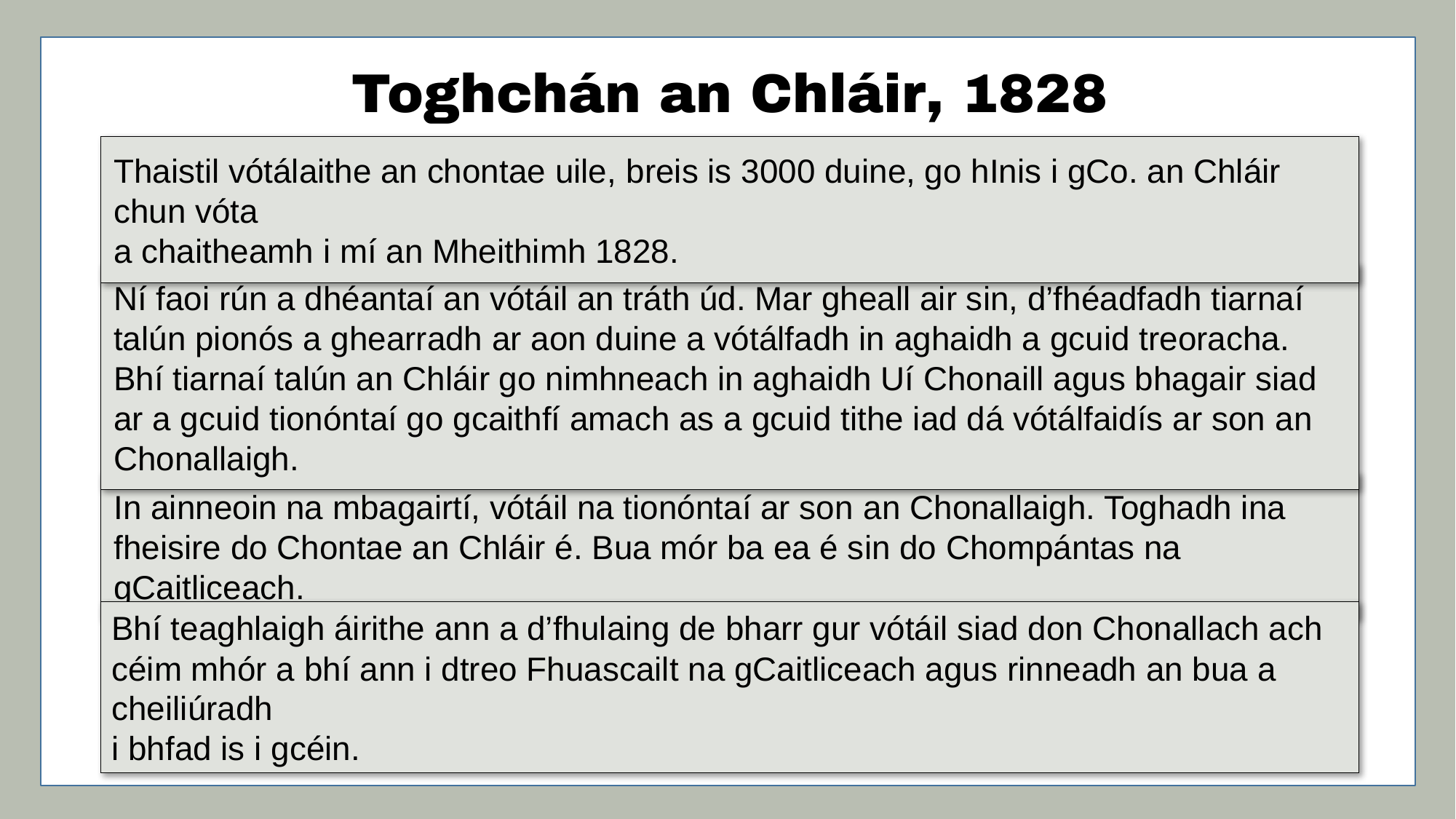

Toghchán an Chláir, 1828
Thaistil vótálaithe an chontae uile, breis is 3000 duine, go hInis i gCo. an Chláir chun vóta
a chaitheamh i mí an Mheithimh 1828.
Ní faoi rún a dhéantaí an vótáil an tráth úd. Mar gheall air sin, d’fhéadfadh tiarnaí talún pionós a ghearradh ar aon duine a vótálfadh in aghaidh a gcuid treoracha. Bhí tiarnaí talún an Chláir go nimhneach in aghaidh Uí Chonaill agus bhagair siad ar a gcuid tionóntaí go gcaithfí amach as a gcuid tithe iad dá vótálfaidís ar son an Chonallaigh.
In ainneoin na mbagairtí, vótáil na tionóntaí ar son an Chonallaigh. Toghadh ina fheisire do Chontae an Chláir é. Bua mór ba ea é sin do Chompántas na gCaitliceach.
Bhí teaghlaigh áirithe ann a d’fhulaing de bharr gur vótáil siad don Chonallach ach
céim mhór a bhí ann i dtreo Fhuascailt na gCaitliceach agus rinneadh an bua a cheiliúradh
i bhfad is i gcéin.